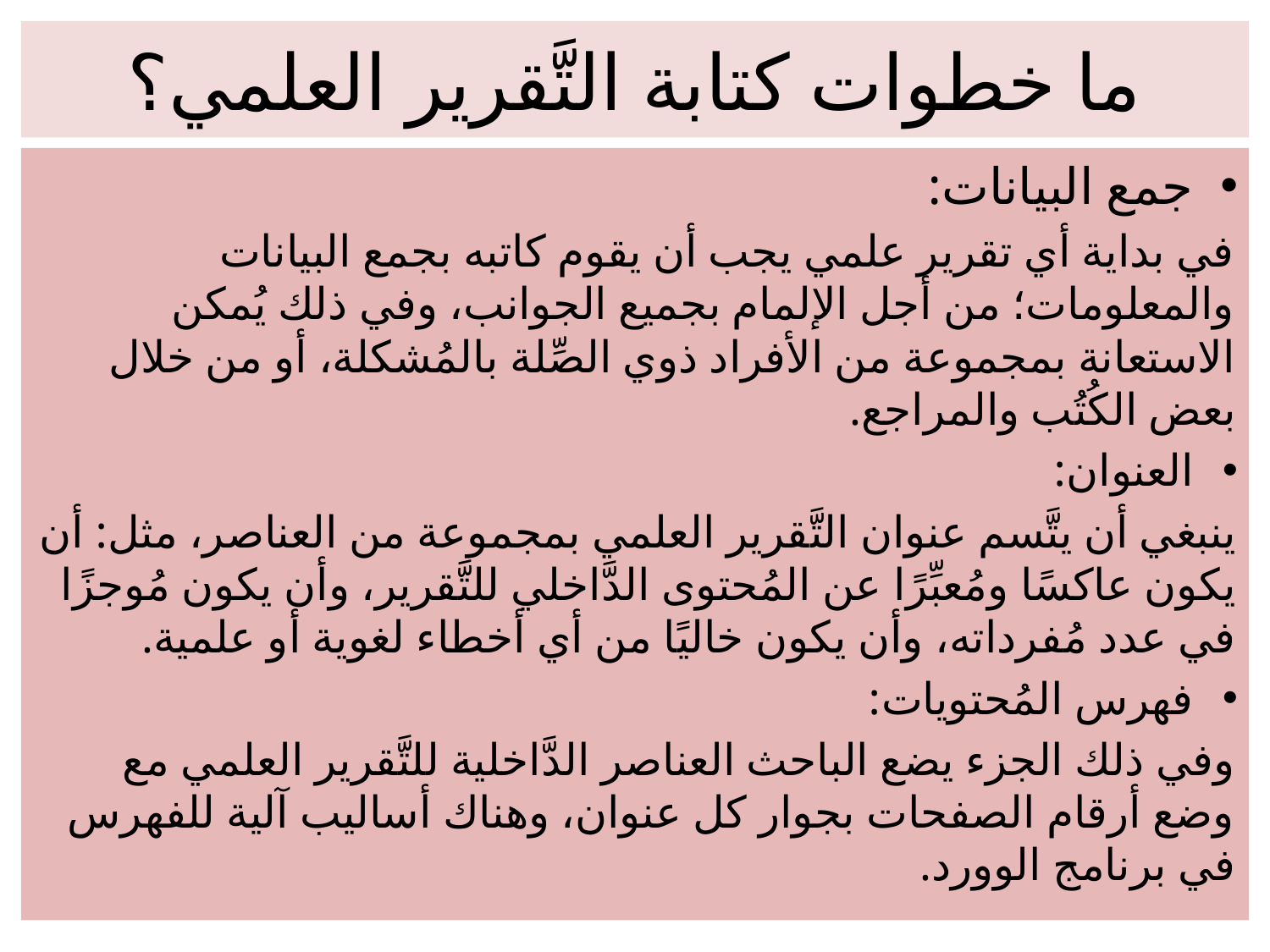

# ما خطوات كتابة التَّقرير العلمي؟
جمع البيانات:
في بداية أي تقرير علمي يجب أن يقوم كاتبه بجمع البيانات والمعلومات؛ من أجل الإلمام بجميع الجوانب، وفي ذلك يُمكن الاستعانة بمجموعة من الأفراد ذوي الصِّلة بالمُشكلة، أو من خلال بعض الكُتُب والمراجع.
العنوان:
ينبغي أن يتَّسم عنوان التَّقرير العلمي بمجموعة من العناصر، مثل: أن يكون عاكسًا ومُعبِّرًا عن المُحتوى الدَّاخلي للتَّقرير، وأن يكون مُوجزًا في عدد مُفرداته، وأن يكون خاليًا من أي أخطاء لغوية أو علمية.
فهرس المُحتويات:
وفي ذلك الجزء يضع الباحث العناصر الدَّاخلية للتَّقرير العلمي مع وضع أرقام الصفحات بجوار كل عنوان، وهناك أساليب آلية للفهرس في برنامج الوورد.